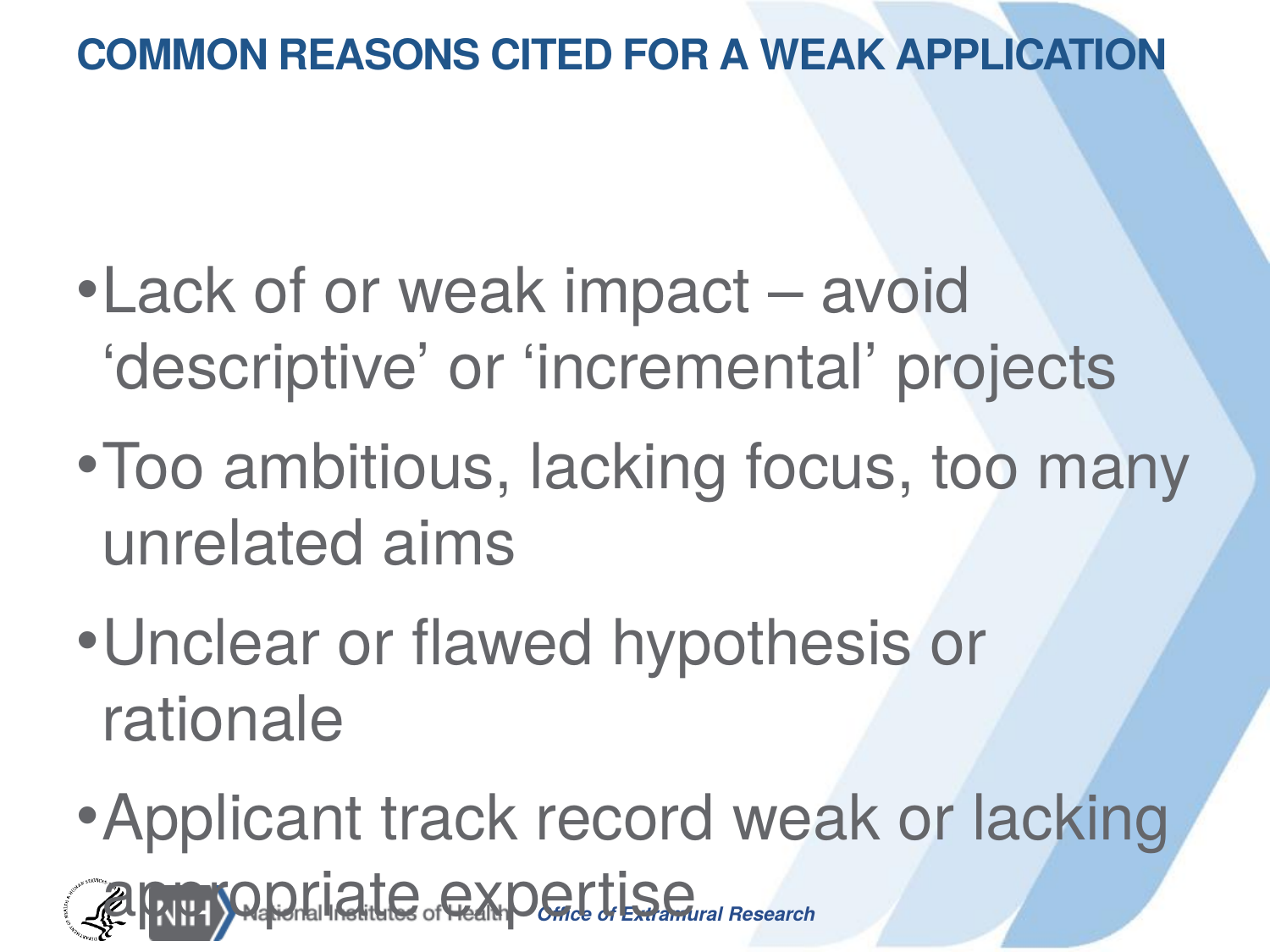

# Common reasons cited for a weak application
Lack of or weak impact – avoid ‘descriptive’ or ‘incremental’ projects
Too ambitious, lacking focus, too many unrelated aims
Unclear or flawed hypothesis or rationale
Applicant track record weak or lacking appropriate expertise
Feasibility unsupported; do not assume that the reviewers are as familiar with the subject as you are
Approach flawed; assuming that everything will work perfectly and leaving out discussion of pitfalls and alternative approaches
Poor writing and lots of errors; small figures and densely packed text.